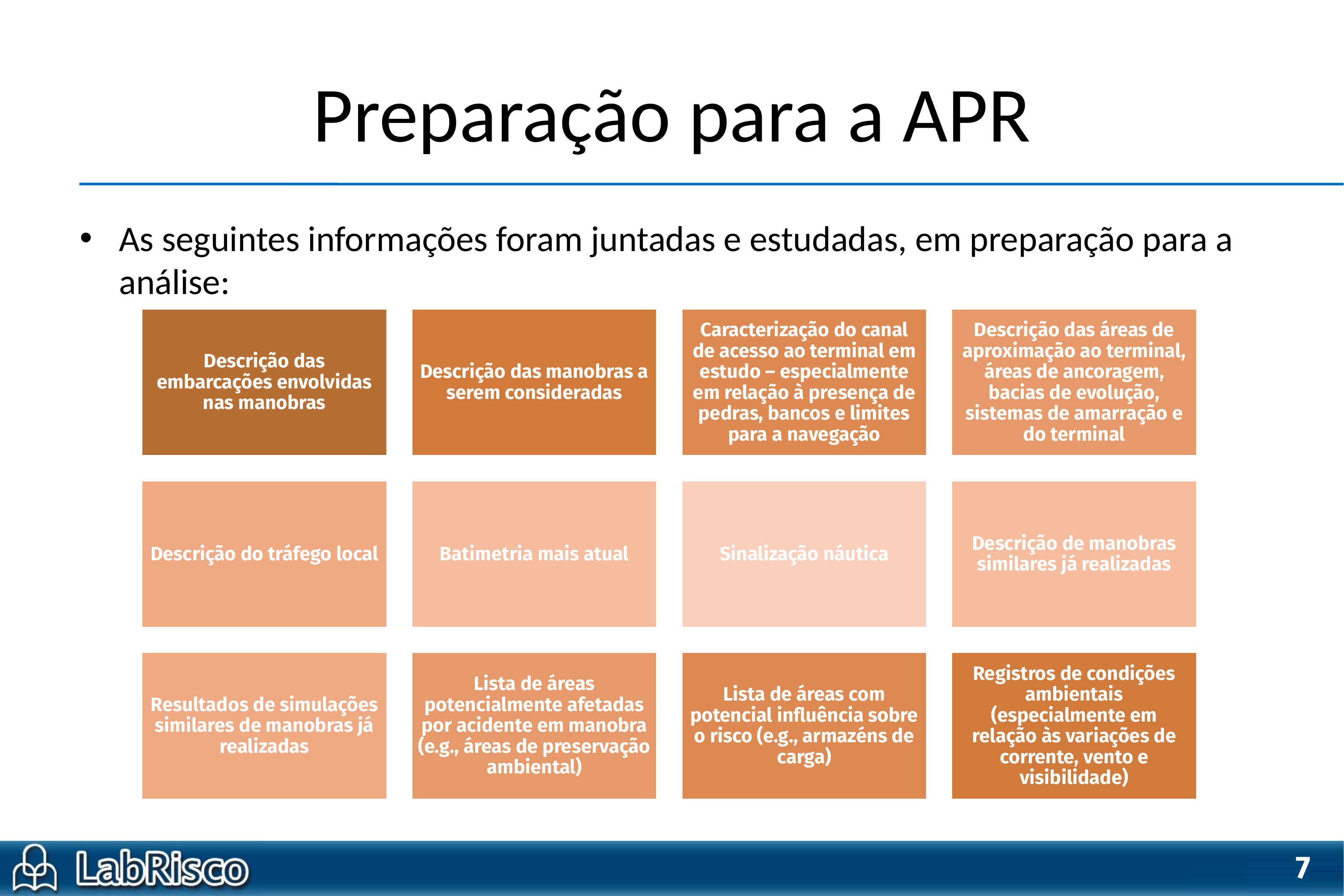

# Preparação para a APR
As seguintes informações foram juntadas e estudadas, em preparação para a análise:
Descrição das embarcações envolvidas nas manobras
Descrição das manobras a serem consideradas
Caracterização do canal de acesso ao terminal em estudo – especialmente em relação à presença de pedras, bancos e limites para a navegação
Descrição das áreas de aproximação ao terminal, áreas de ancoragem, bacias de evolução, sistemas de amarração e do terminal
Descrição do tráfego local
Batimetria mais atual
Sinalização náutica
Descrição de manobras similares já realizadas
Resultados de simulações similares de manobras já realizadas
Lista de áreas potencialmente afetadas por acidente em manobra (e.g., áreas de preservação ambiental)
Lista de áreas com potencial influência sobre o risco (e.g., armazéns de carga)
Registros de condições ambientais (especialmente em relação às variações de corrente, vento e visibilidade)
7